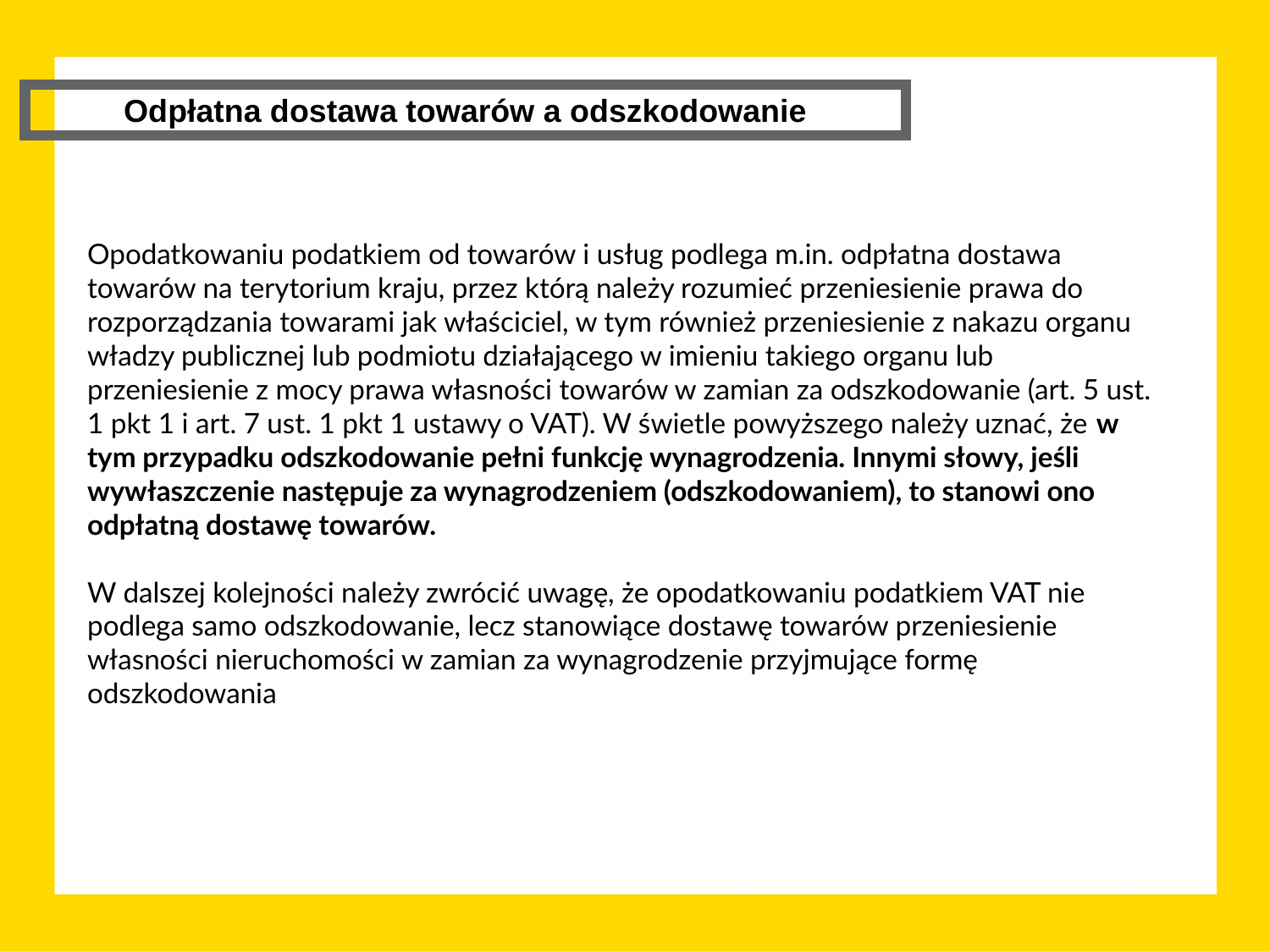

Odpłatna dostawa towarów a odszkodowanie
Opodatkowaniu podatkiem od towarów i usług podlega m.in. odpłatna dostawa towarów na terytorium kraju, przez którą należy rozumieć przeniesienie prawa do rozporządzania towarami jak właściciel, w tym również przeniesienie z nakazu organu władzy publicznej lub podmiotu działającego w imieniu takiego organu lub przeniesienie z mocy prawa własności towarów w zamian za odszkodowanie (art. 5 ust. 1 pkt 1 i art. 7 ust. 1 pkt 1 ustawy o VAT). W świetle powyższego należy uznać, że w tym przypadku odszkodowanie pełni funkcję wynagrodzenia. Innymi słowy, jeśli wywłaszczenie następuje za wynagrodzeniem (odszkodowaniem), to stanowi ono odpłatną dostawę towarów.

W dalszej kolejności należy zwrócić uwagę, że opodatkowaniu podatkiem VAT nie podlega samo odszkodowanie, lecz stanowiące dostawę towarów przeniesienie własności nieruchomości w zamian za wynagrodzenie przyjmujące formę odszkodowania